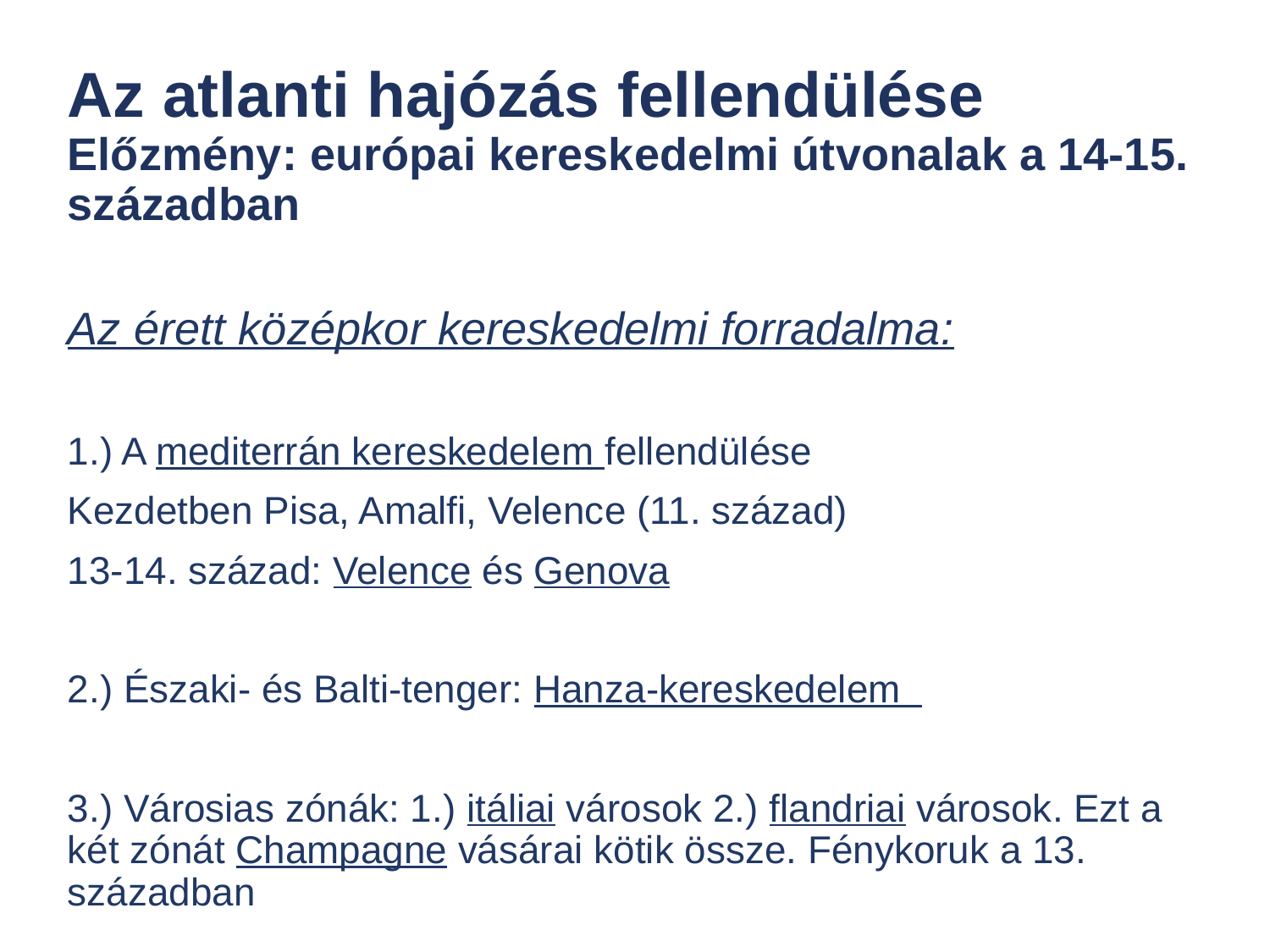

# Az atlanti hajózás fellendülése Előzmény: európai kereskedelmi útvonalak a 14-15. században

Az érett középkor kereskedelmi forradalma:

1.) A mediterrán kereskedelem fellendülése
Kezdetben Pisa, Amalfi, Velence (11. század)
13-14. század: Velence és Genova

2.) Északi- és Balti-tenger: Hanza-kereskedelem

3.) Városias zónák: 1.) itáliai városok 2.) flandriai városok. Ezt a két zónát Champagne vásárai kötik össze. Fénykoruk a 13. században